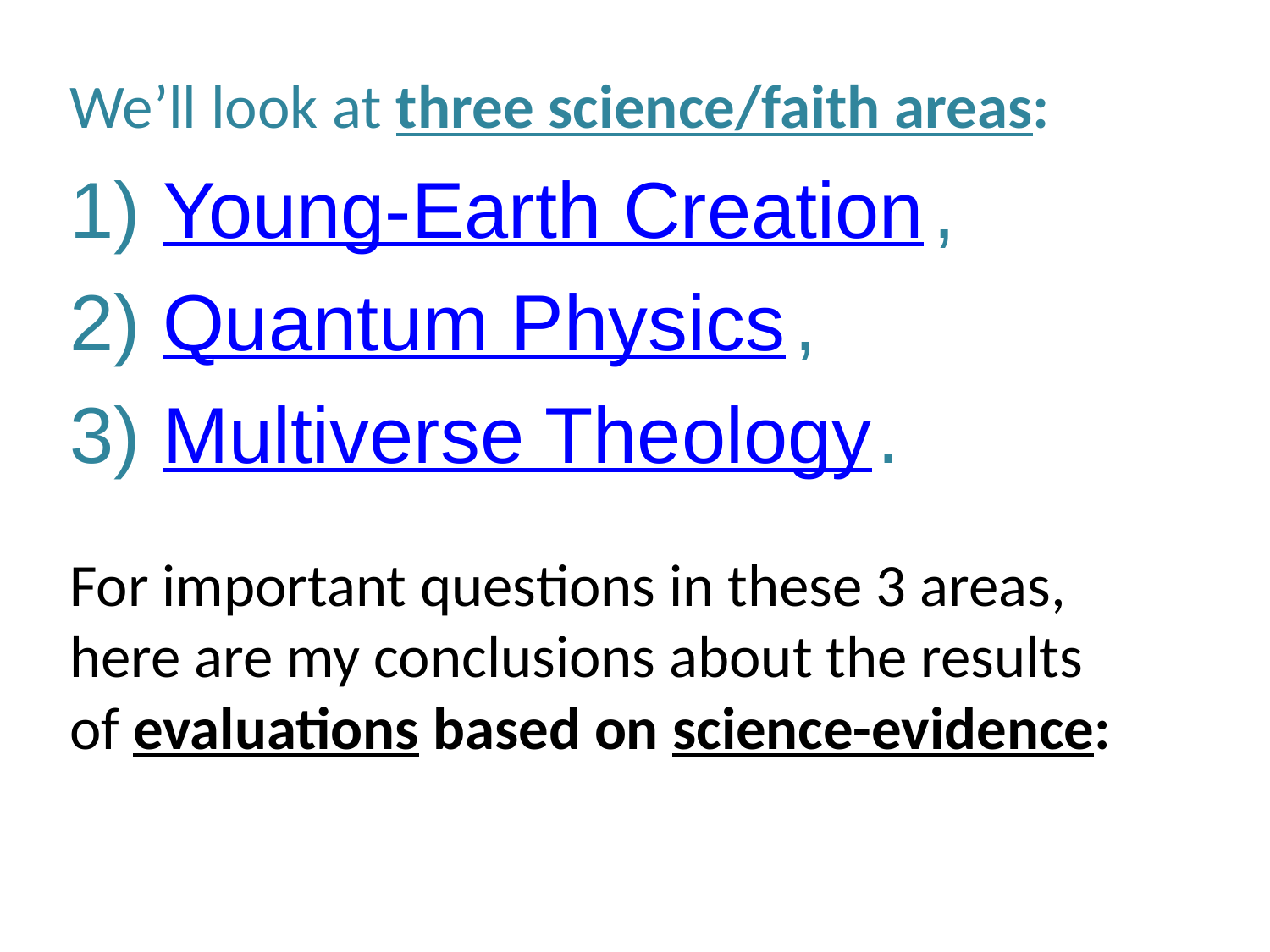

#
We’ll look at three science/faith areas:
1) Young-Earth Creation ,
2) Quantum Physics ,
3) Multiverse Theology .

For important questions in these 3 areas,
here are my conclusions about the results
of evaluations based on science-evidence: